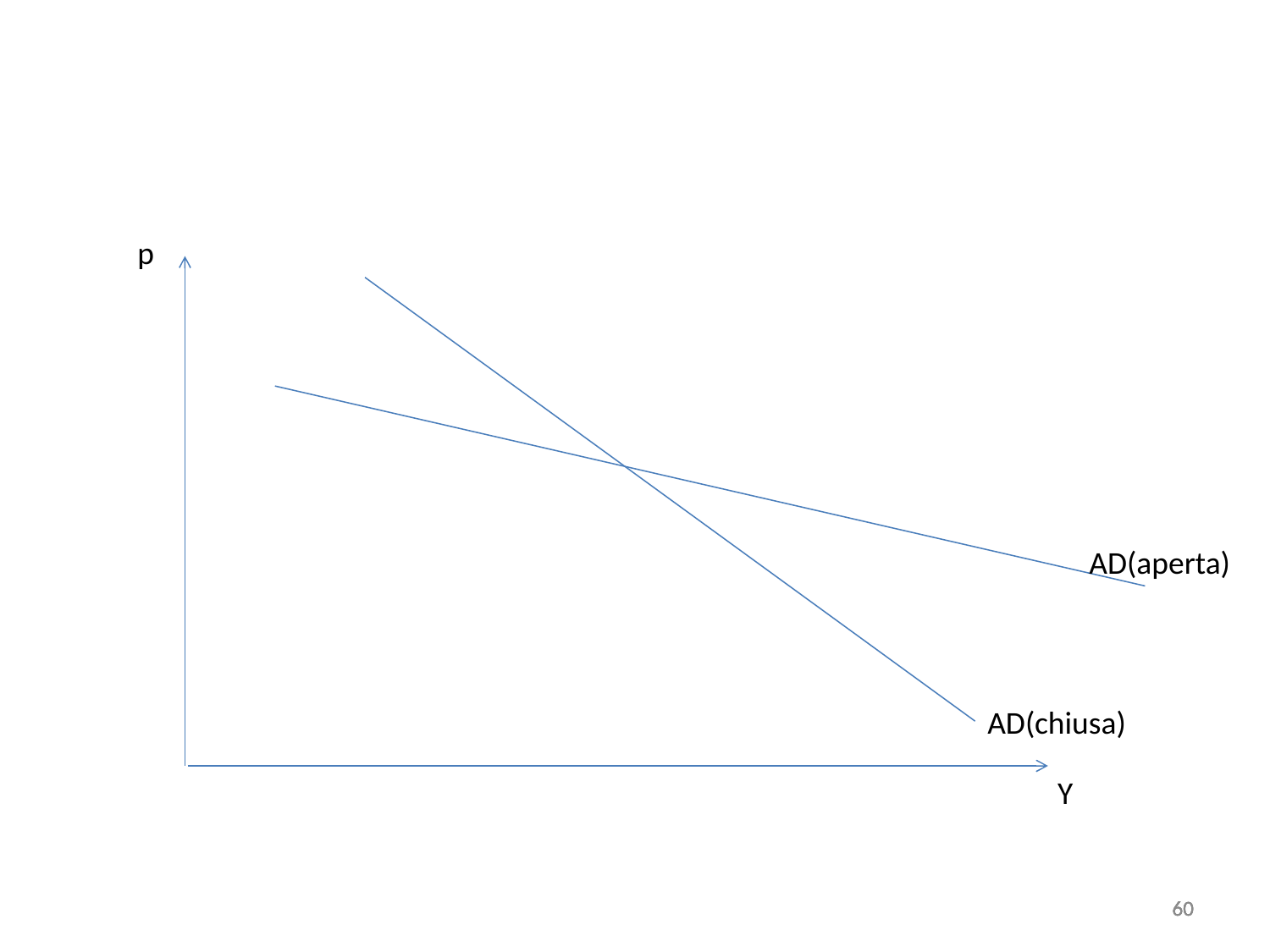

#

p
AD(aperta)

AD(chiusa)
Y
60
60
60
60